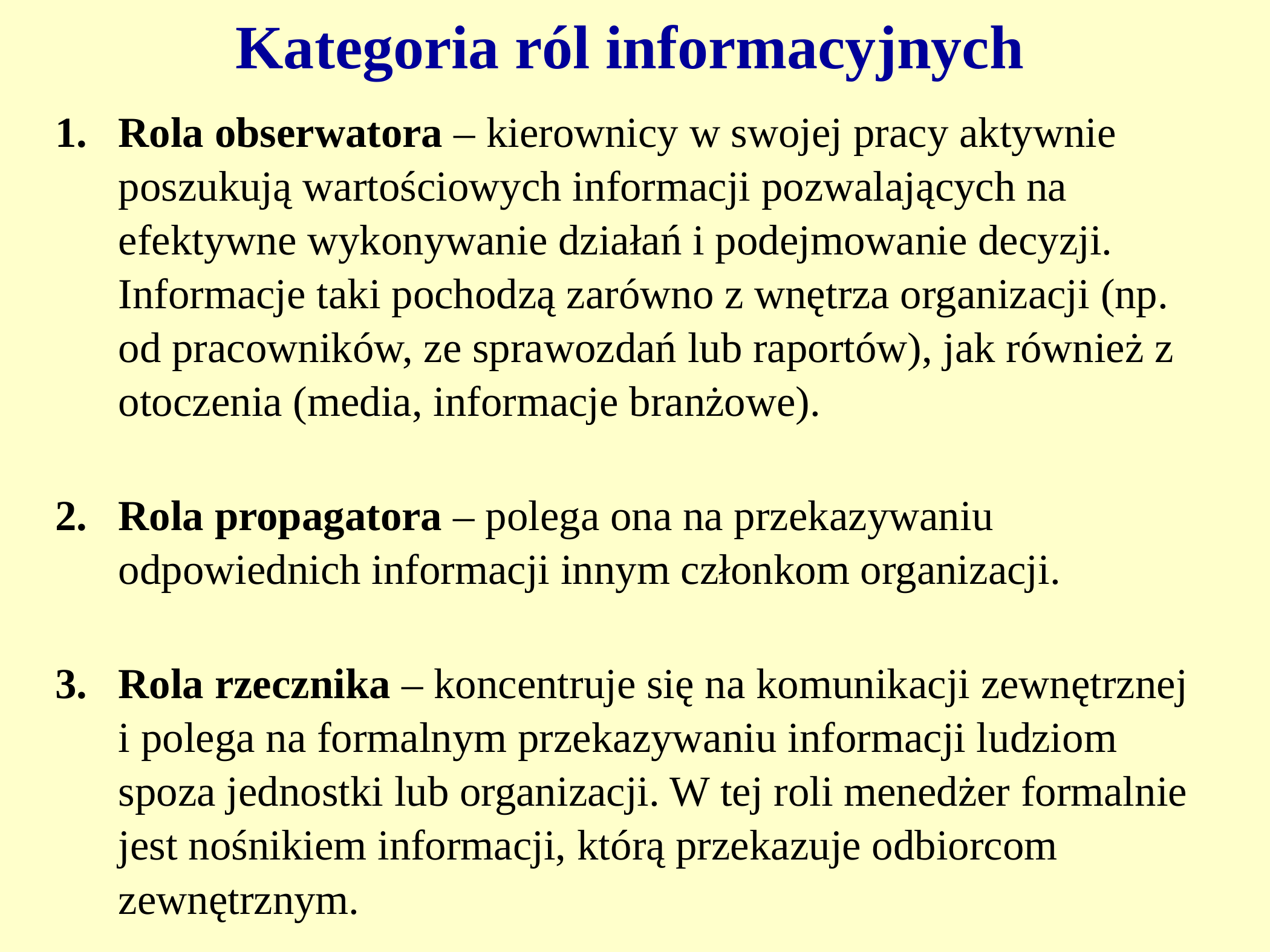

# Kategoria ról informacyjnych
Rola obserwatora – kierownicy w swojej pracy aktywnie poszukują wartościowych informacji pozwalających na efektywne wykonywanie działań i podejmowanie decyzji. Informacje taki pochodzą zarówno z wnętrza organizacji (np. od pracowników, ze sprawozdań lub raportów), jak również z otoczenia (media, informacje branżowe).
Rola propagatora – polega ona na przekazywaniu odpowiednich informacji innym członkom organizacji.
Rola rzecznika – koncentruje się na komunikacji zewnętrznej i polega na formalnym przekazywaniu informacji ludziom spoza jednostki lub organizacji. W tej roli menedżer formalnie jest nośnikiem informacji, którą przekazuje odbiorcom zewnętrznym.